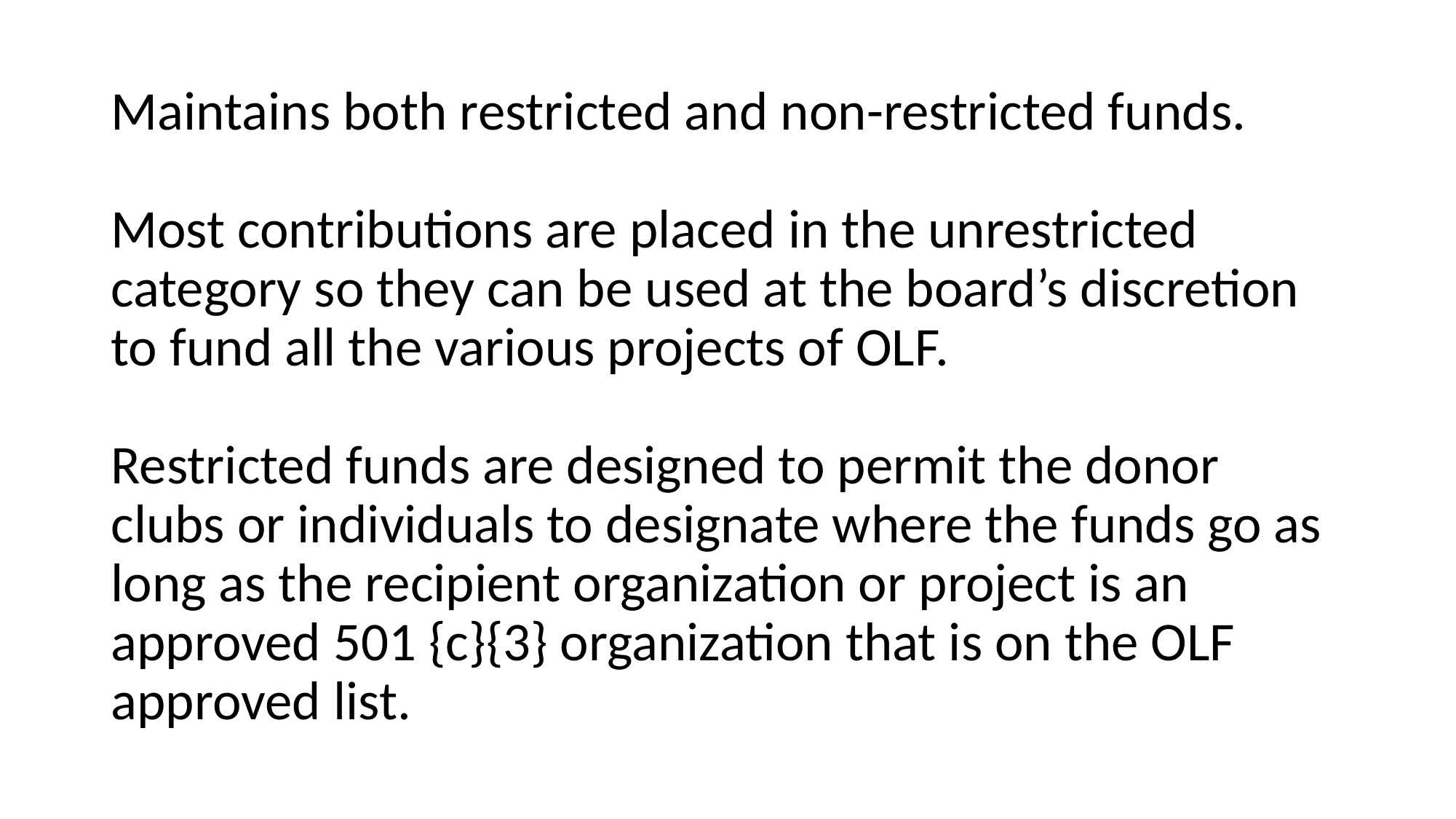

# Maintains both restricted and non-restricted funds. Most contributions are placed in the unrestricted category so they can be used at the board’s discretion to fund all the various projects of OLF. Restricted funds are designed to permit the donor clubs or individuals to designate where the funds go as long as the recipient organization or project is an approved 501 {c}{3} organization that is on the OLF approved list.